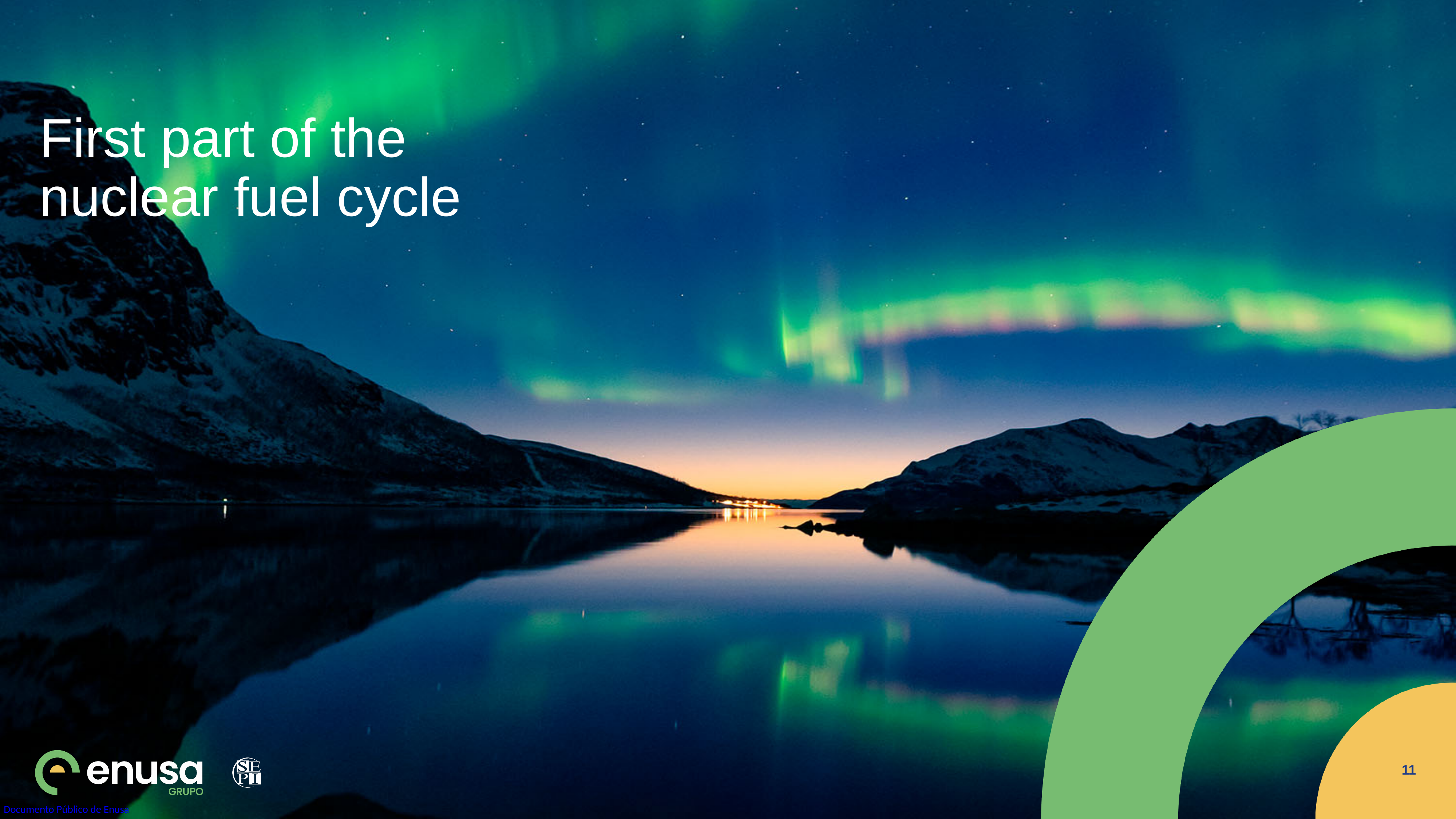

# First part of the nuclear fuel cycle